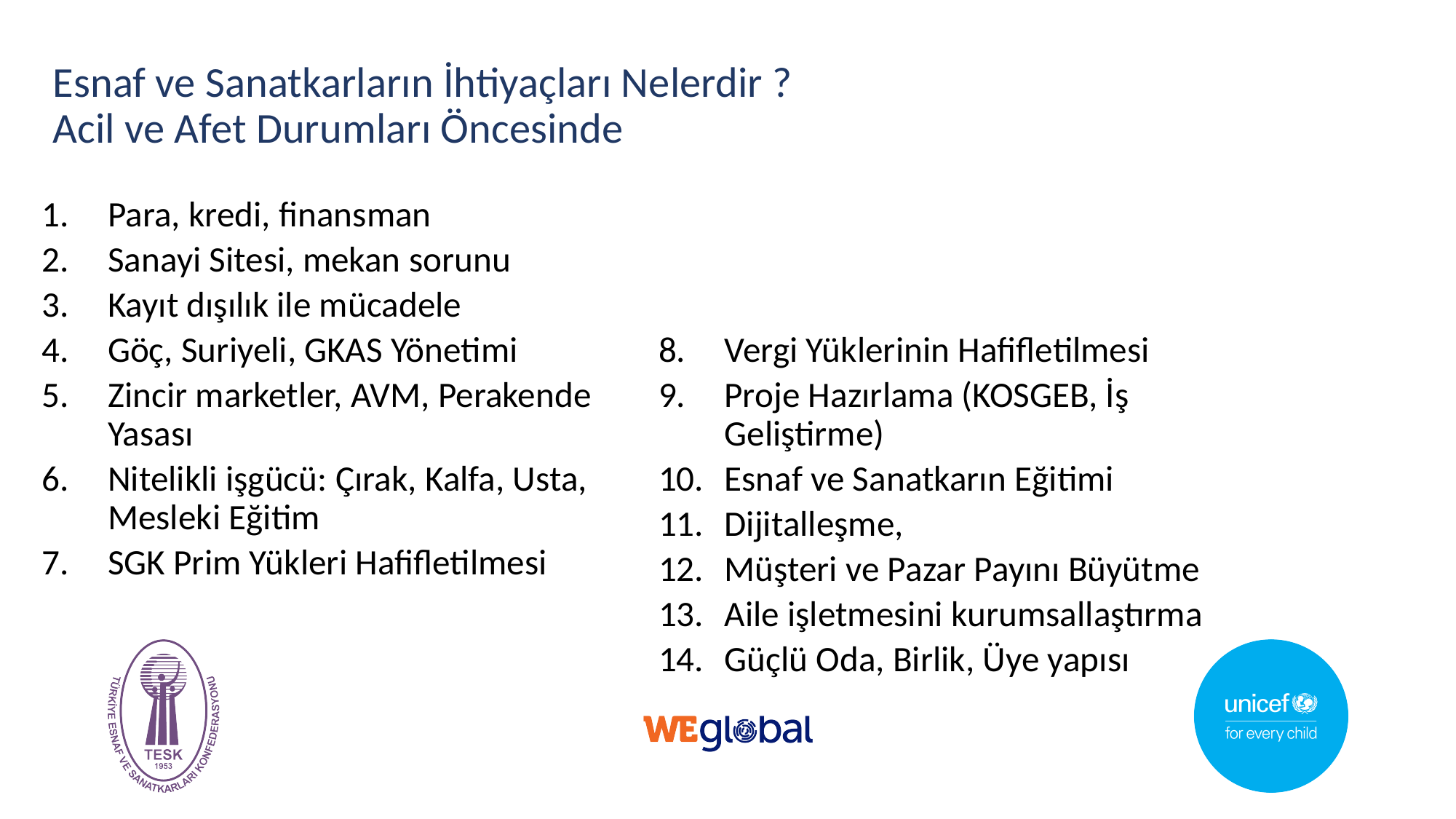

# Esnaf ve Sanatkarların İhtiyaçları Nelerdir ? Acil ve Afet Durumları Öncesinde
Para, kredi, finansman
Sanayi Sitesi, mekan sorunu
Kayıt dışılık ile mücadele
Göç, Suriyeli, GKAS Yönetimi
Zincir marketler, AVM, Perakende Yasası
Nitelikli işgücü: Çırak, Kalfa, Usta, Mesleki Eğitim
SGK Prim Yükleri Hafifletilmesi

Vergi Yüklerinin Hafifletilmesi
Proje Hazırlama (KOSGEB, İş Geliştirme)
Esnaf ve Sanatkarın Eğitimi
Dijitalleşme,
Müşteri ve Pazar Payını Büyütme
Aile işletmesini kurumsallaştırma
Güçlü Oda, Birlik, Üye yapısı